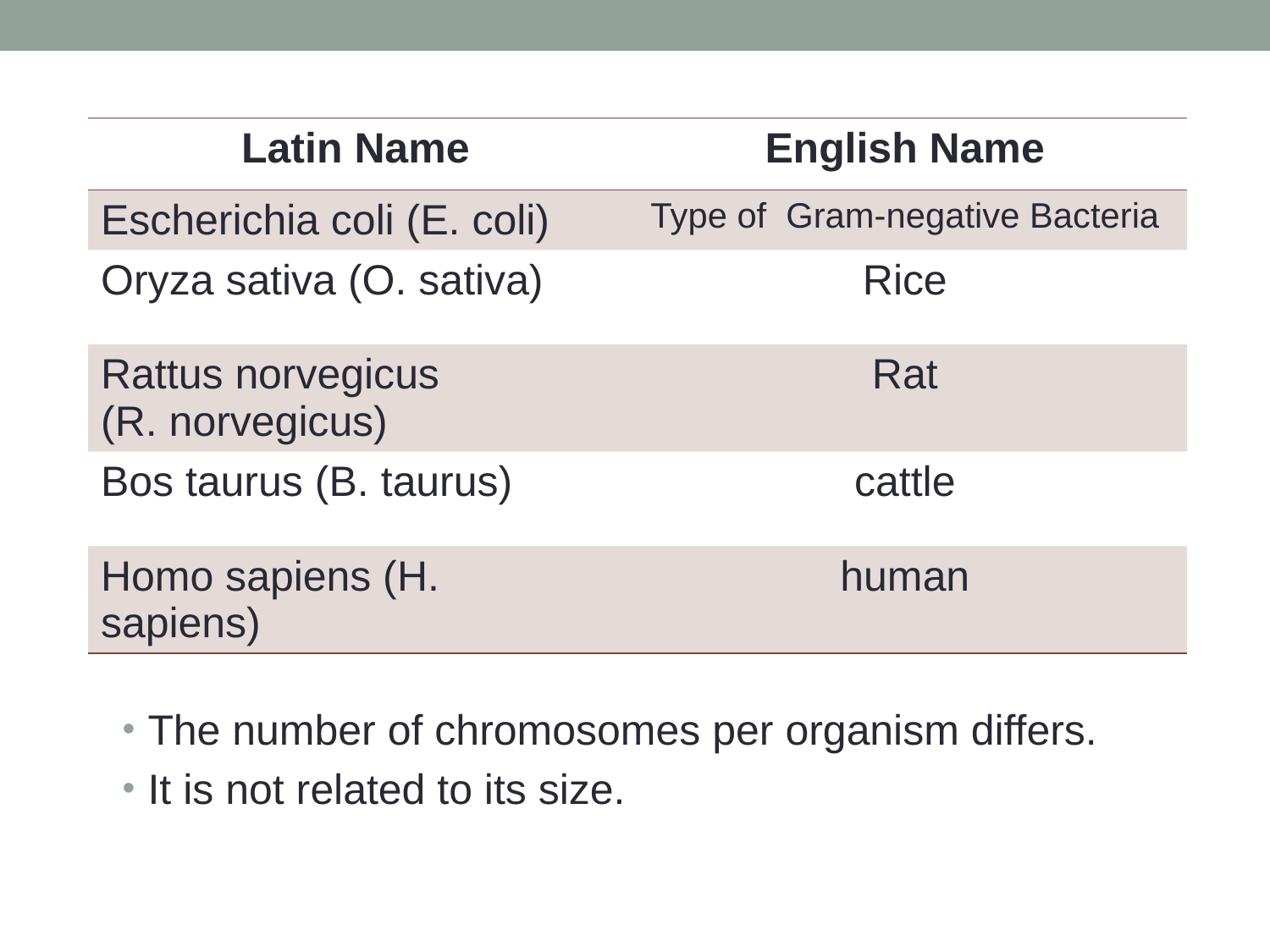

| Latin Name | English Name |
| --- | --- |
| Escherichia coli (E. coli) | Type of Gram-negative Bacteria |
| Oryza sativa (O. sativa) | Rice |
| Rattus norvegicus (R. norvegicus) | Rat |
| Bos taurus (B. taurus) | cattle |
| Homo sapiens (H. sapiens) | human |
The number of chromosomes per organism differs.
It is not related to its size.